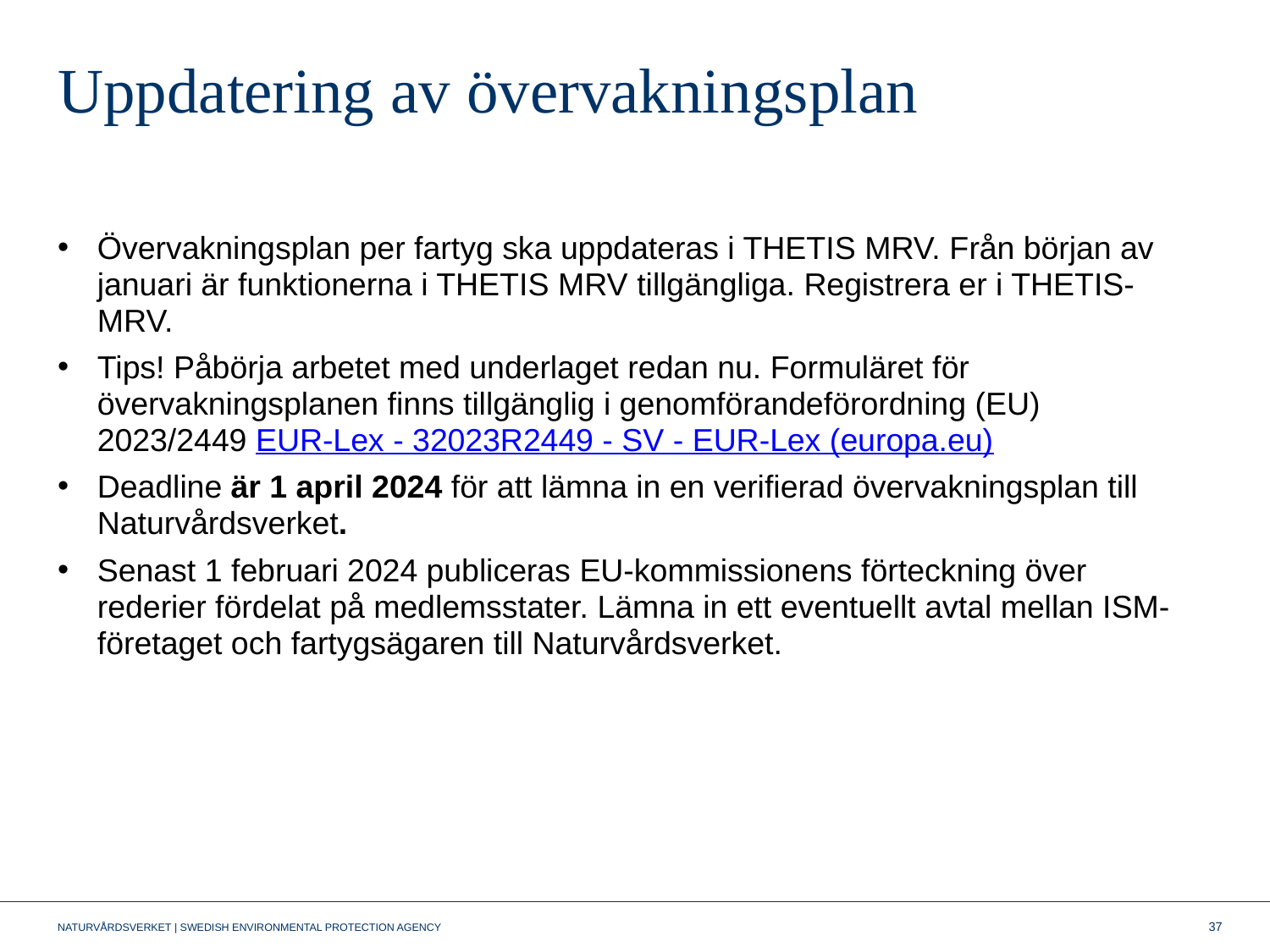

# Uppdatering av övervakningsplan
Övervakningsplan per fartyg ska uppdateras i THETIS MRV. Från början av januari är funktionerna i THETIS MRV tillgängliga. Registrera er i THETIS-MRV.
Tips! Påbörja arbetet med underlaget redan nu. Formuläret för övervakningsplanen finns tillgänglig i genomförandeförordning (EU) 2023/2449 EUR-Lex - 32023R2449 - SV - EUR-Lex (europa.eu)
Deadline är 1 april 2024 för att lämna in en verifierad övervakningsplan till Naturvårdsverket.
Senast 1 februari 2024 publiceras EU-kommissionens förteckning över rederier fördelat på medlemsstater. Lämna in ett eventuellt avtal mellan ISM-företaget och fartygsägaren till Naturvårdsverket.

37
NATURVÅRDSVERKET | SWEDISH ENVIRONMENTAL PROTECTION AGENCY